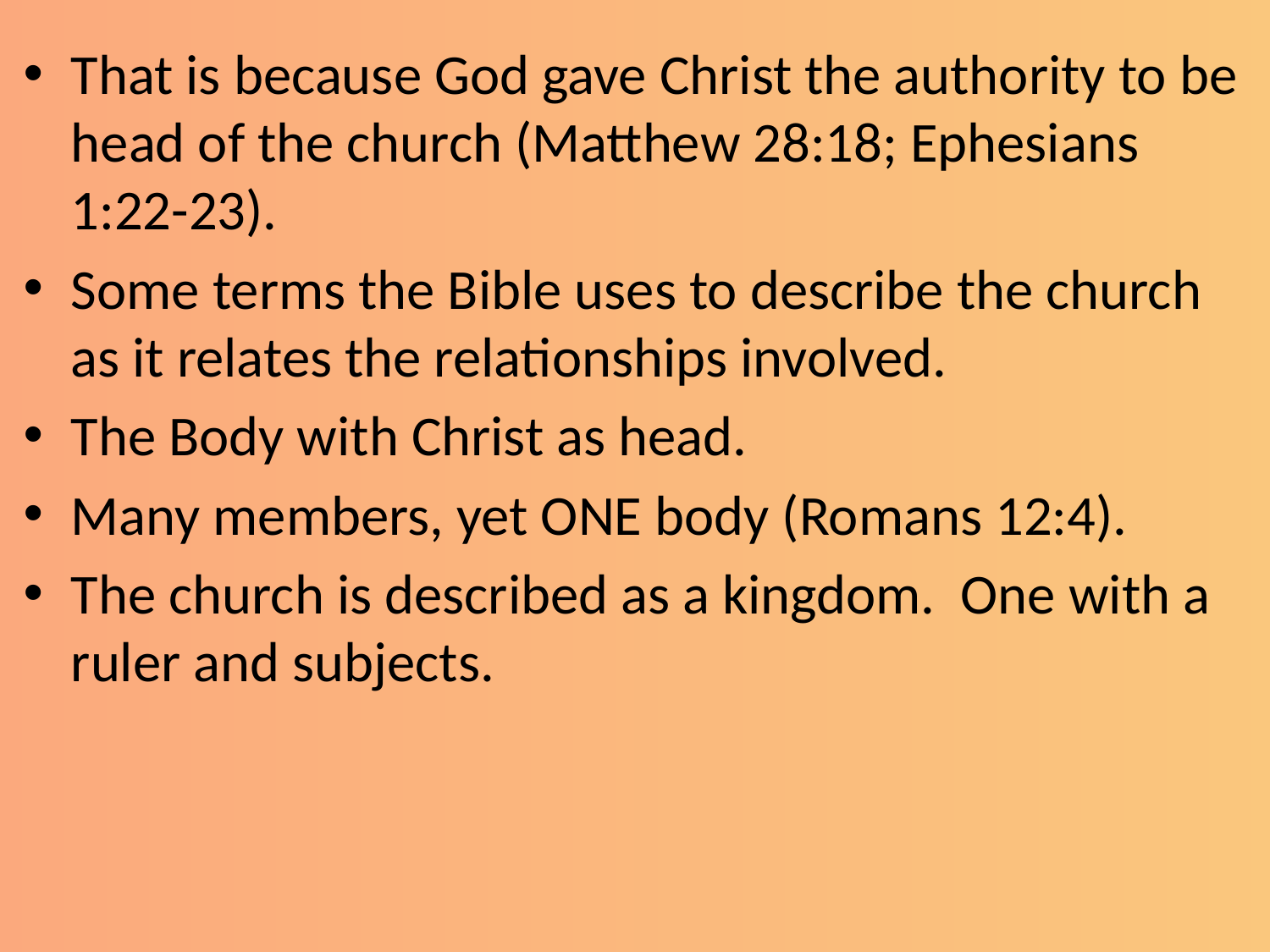

That is because God gave Christ the authority to be head of the church (Matthew 28:18; Ephesians 1:22-23).
Some terms the Bible uses to describe the church as it relates the relationships involved.
The Body with Christ as head.
Many members, yet ONE body (Romans 12:4).
The church is described as a kingdom.  One with a ruler and subjects.